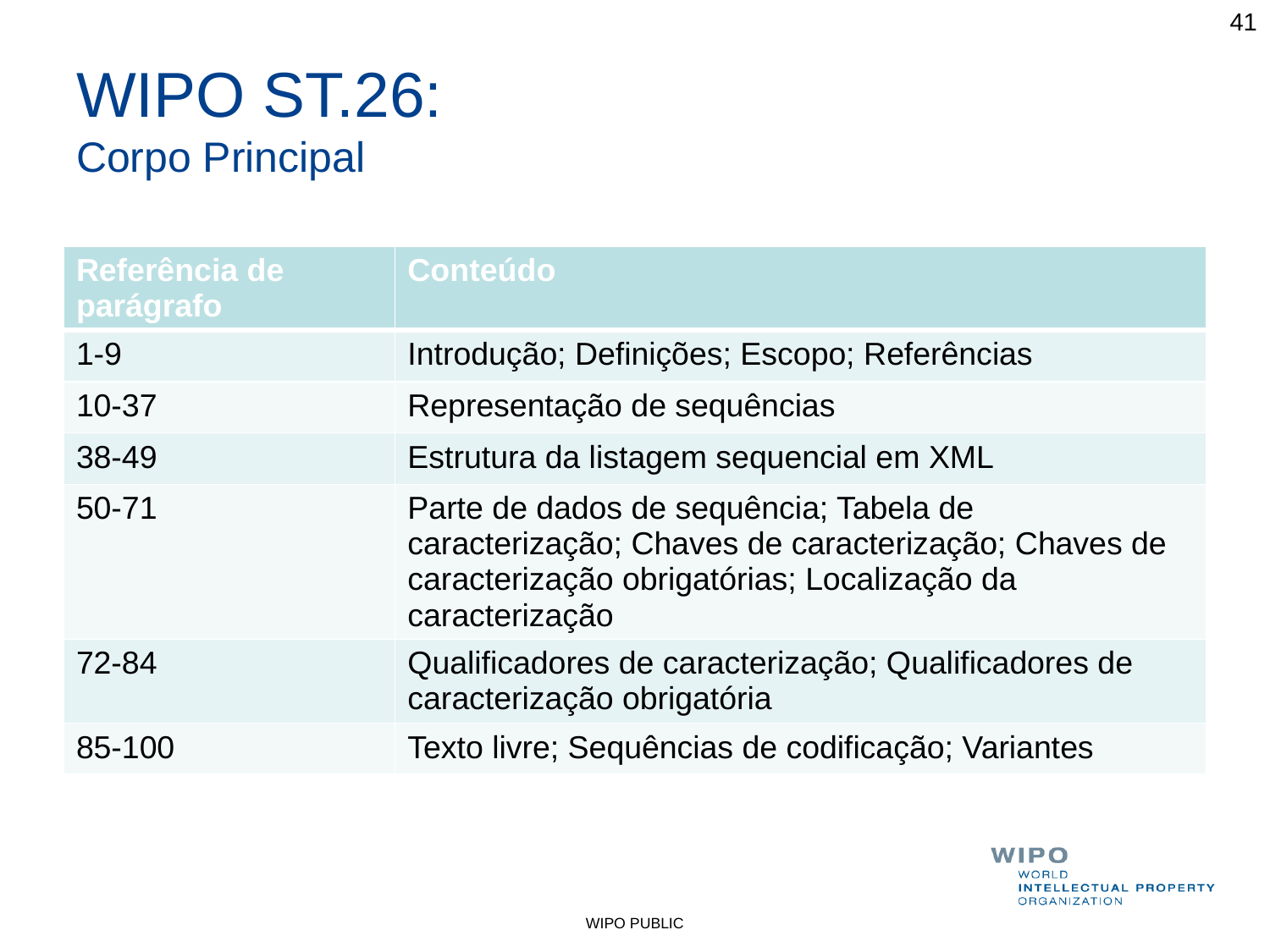

41
# WIPO ST.26: Corpo Principal
| Referência de parágrafo | Conteúdo |
| --- | --- |
| 1-9 | Introdução; Definições; Escopo; Referências |
| 10-37 | Representação de sequências |
| 38-49 | Estrutura da listagem sequencial em XML |
| 50-71 | Parte de dados de sequência; Tabela de caracterização; Chaves de caracterização; Chaves de caracterização obrigatórias; Localização da caracterização |
| 72-84 | Qualificadores de caracterização; Qualificadores de caracterização obrigatória |
| 85-100 | Texto livre; Sequências de codificação; Variantes |